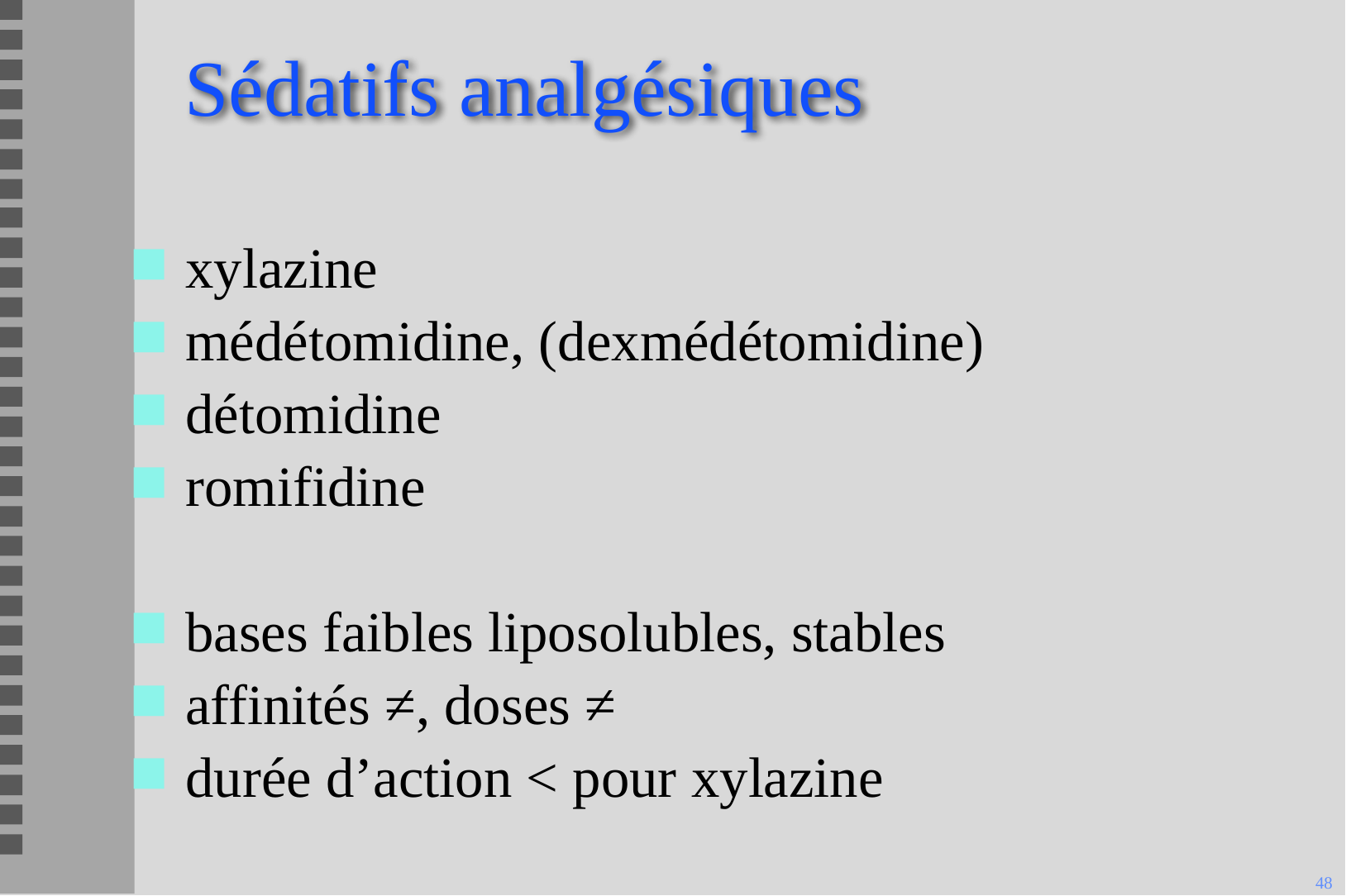

# Sédatifs analgésiques
xylazine
médétomidine, (dexmédétomidine)
détomidine
romifidine

bases faibles liposolubles, stables
affinités ≠, doses ≠
durée d’action < pour xylazine

48